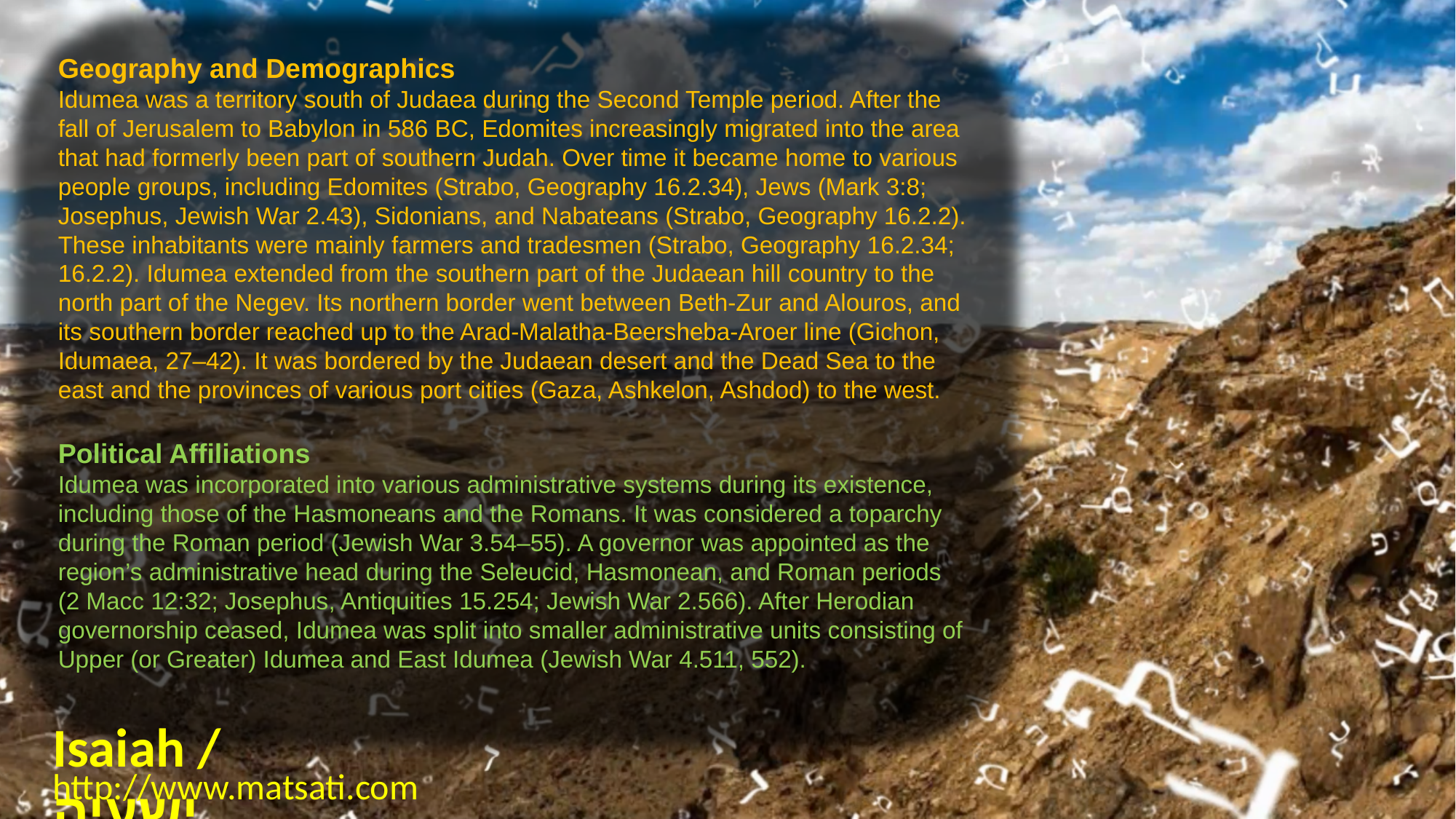

Geography and Demographics
Idumea was a territory south of Judaea during the Second Temple period. After the fall of Jerusalem to Babylon in 586 BC, Edomites increasingly migrated into the area that had formerly been part of southern Judah. Over time it became home to various people groups, including Edomites (Strabo, Geography 16.2.34), Jews (Mark 3:8; Josephus, Jewish War 2.43), Sidonians, and Nabateans (Strabo, Geography 16.2.2). These inhabitants were mainly farmers and tradesmen (Strabo, Geography 16.2.34; 16.2.2). Idumea extended from the southern part of the Judaean hill country to the north part of the Negev. Its northern border went between Beth-Zur and Alouros, and its southern border reached up to the Arad-Malatha-Beersheba-Aroer line (Gichon, Idumaea, 27–42). It was bordered by the Judaean desert and the Dead Sea to the east and the provinces of various port cities (Gaza, Ashkelon, Ashdod) to the west.
Political Affiliations
Idumea was incorporated into various administrative systems during its existence, including those of the Hasmoneans and the Romans. It was considered a toparchy during the Roman period (Jewish War 3.54–55). A governor was appointed as the region’s administrative head during the Seleucid, Hasmonean, and Roman periods (2 Macc 12:32; Josephus, Antiquities 15.254; Jewish War 2.566). After Herodian governorship ceased, Idumea was split into smaller administrative units consisting of Upper (or Greater) Idumea and East Idumea (Jewish War 4.511, 552).

Isaiah / ישעיה
http://www.matsati.com